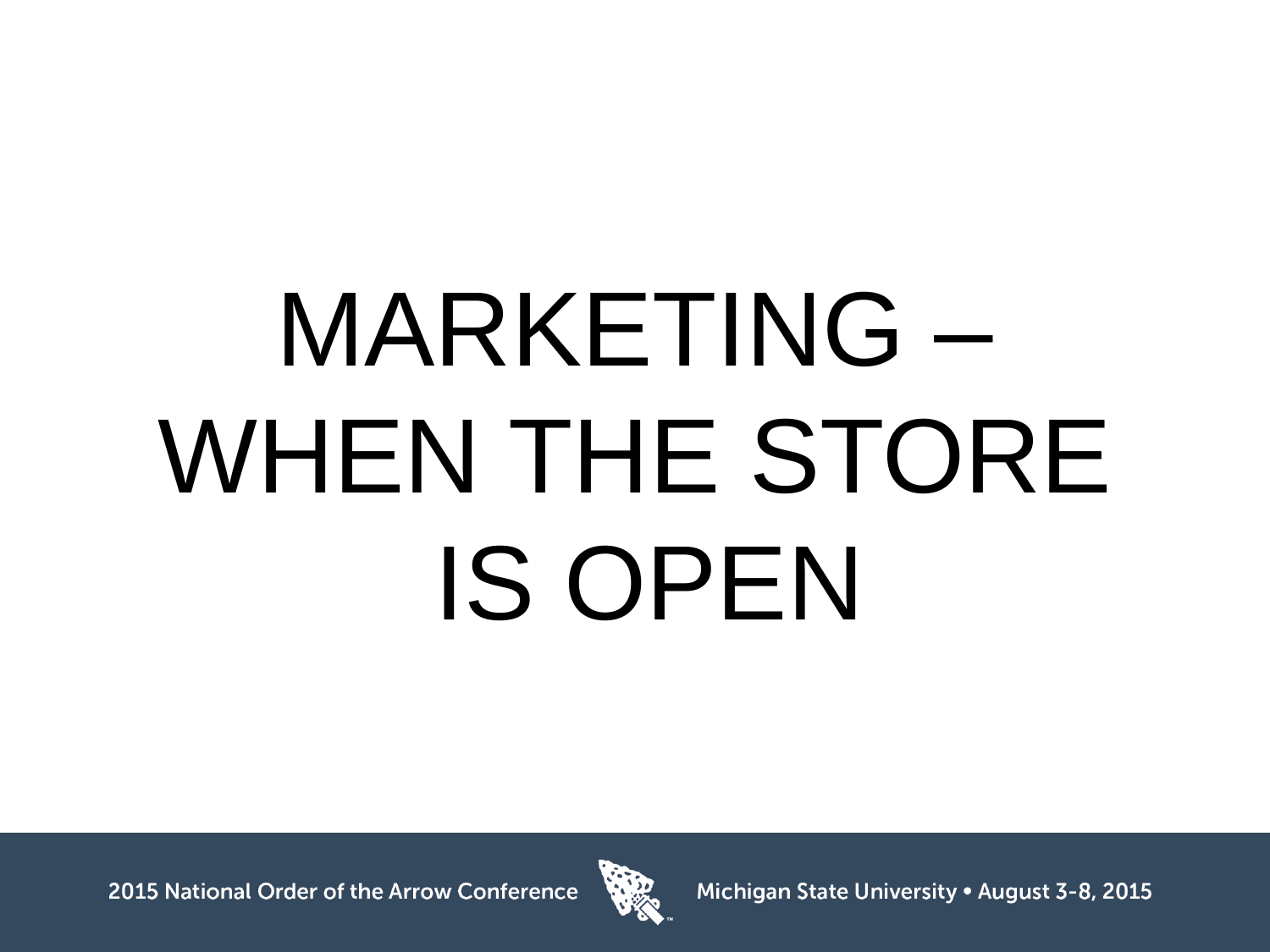

MARKETING –
WHEN THE STORE
 IS OPEN